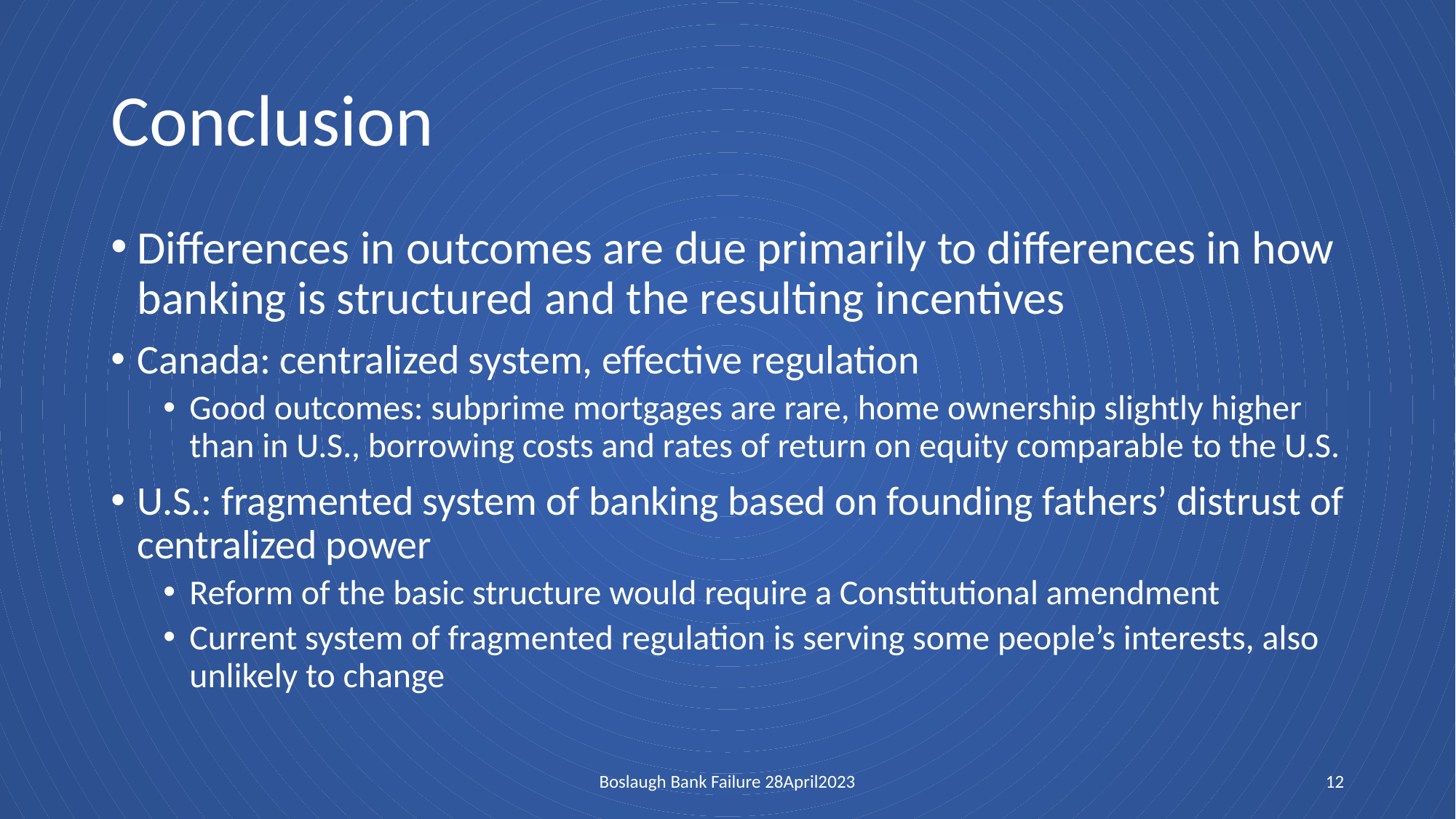

# Conclusion
Differences in outcomes are due primarily to differences in how banking is structured and the resulting incentives
Canada: centralized system, effective regulation
Good outcomes: subprime mortgages are rare, home ownership slightly higher than in U.S., borrowing costs and rates of return on equity comparable to the U.S.
U.S.: fragmented system of banking based on founding fathers’ distrust of centralized power
Reform of the basic structure would require a Constitutional amendment
Current system of fragmented regulation is serving some people’s interests, also unlikely to change

Boslaugh Bank Failure 28April2023
12